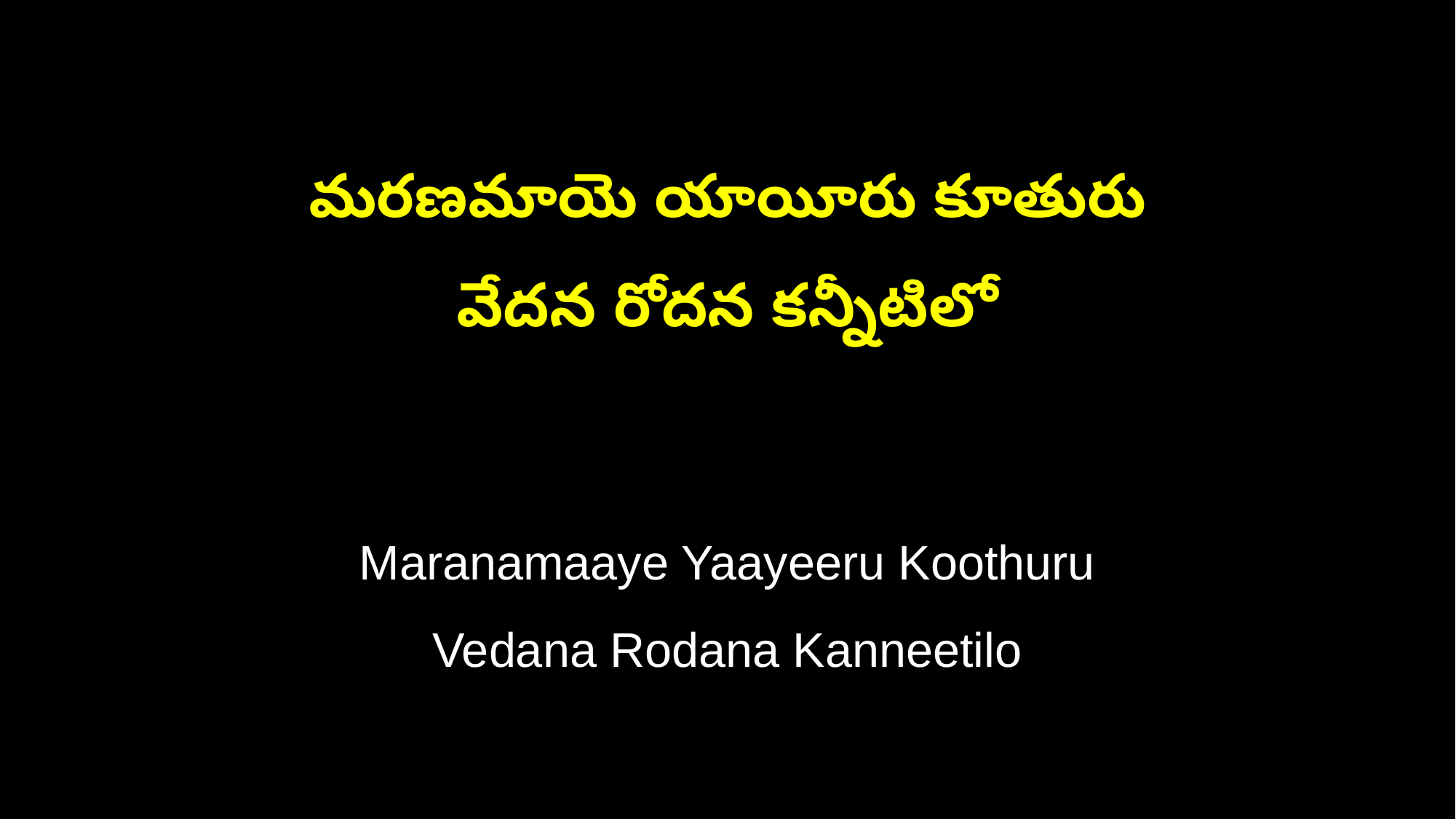

మరణమాయె యాయీరు కూతురు
వేదన రోదన కన్నీటిలో
Maranamaaye Yaayeeru Koothuru
Vedana Rodana Kanneetilo